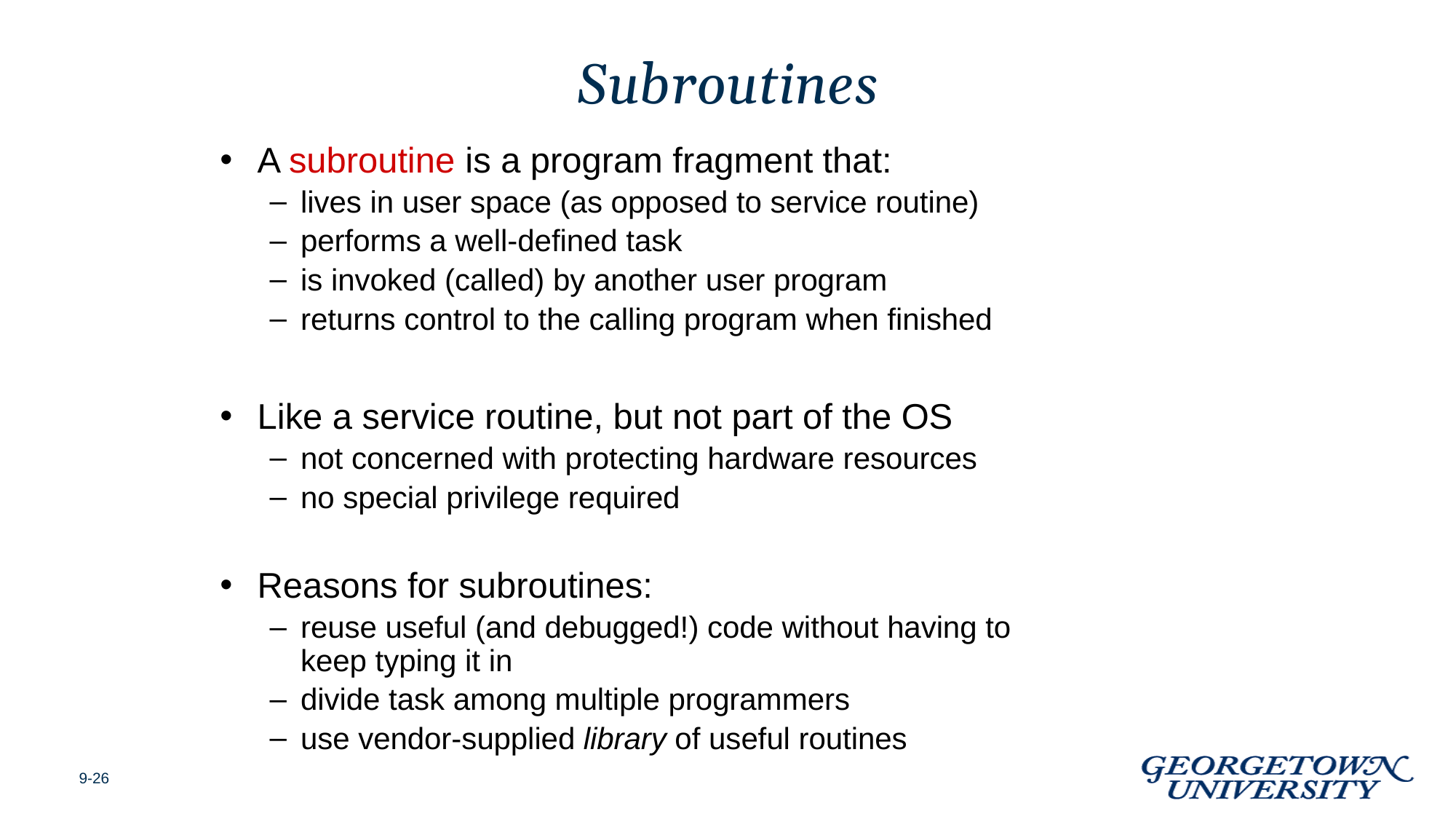

# Subroutines
A subroutine is a program fragment that:
lives in user space (as opposed to service routine)
performs a well-defined task
is invoked (called) by another user program
returns control to the calling program when finished

Like a service routine, but not part of the OS
not concerned with protecting hardware resources
no special privilege required

Reasons for subroutines:
reuse useful (and debugged!) code without having to
keep typing it in
divide task among multiple programmers
use vendor-supplied library of useful routines
9-26